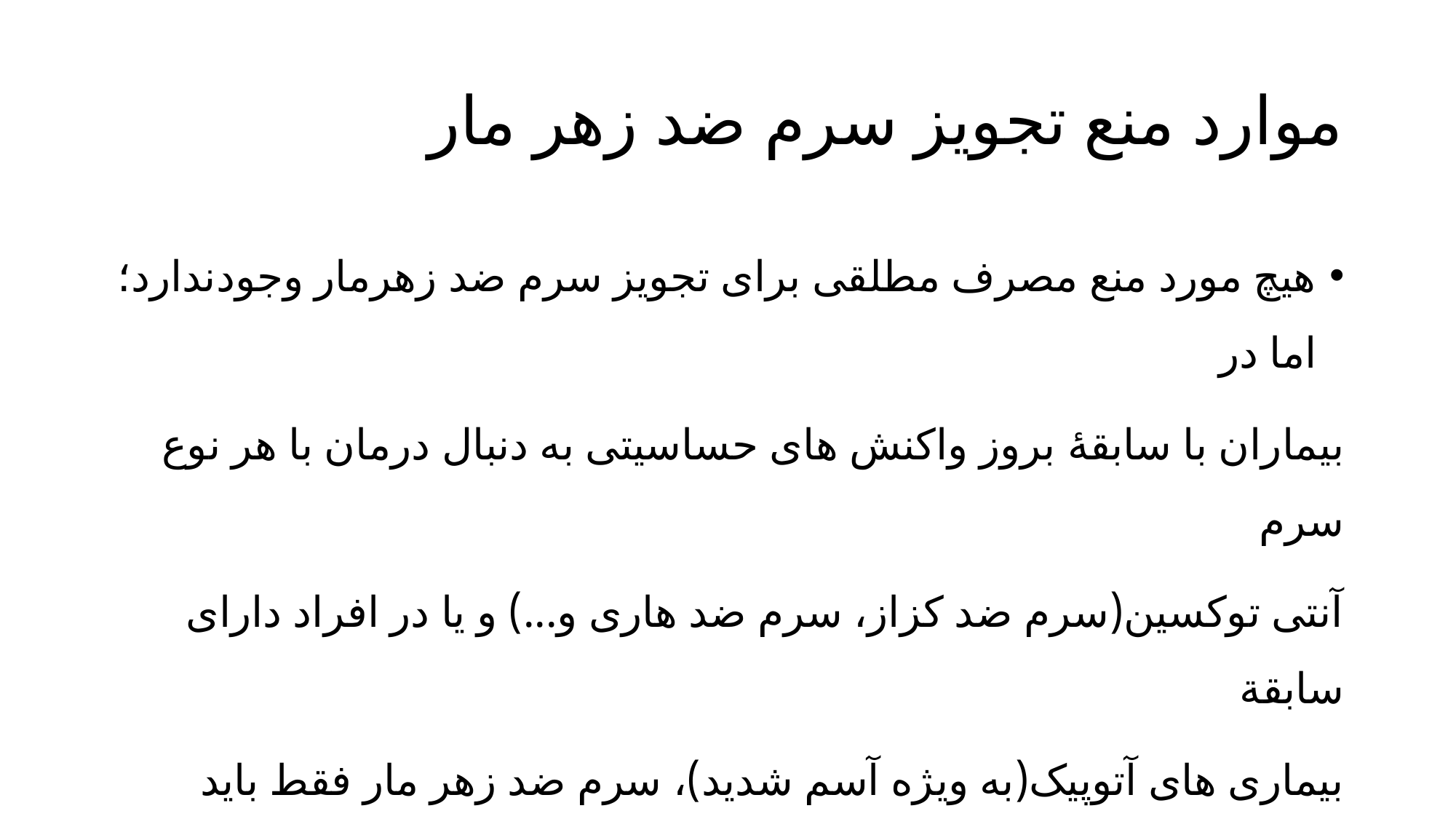

# موارد منع تجویز سرم ضد زهر مار
هیچ مورد منع مصرف مطلقی برای تجویز سرم ضد زهرمار وجودندارد؛ اما در
بیماران با سابقۀ بروز واکنش های حساسیتی به دنبال درمان با هر نوع سرم
آنتی توکسین(سرم ضد کزاز، سرم ضد هاری و...) و یا در افراد دارای سابقة
بیماری های آتوپیک(به ویژه آسم شدید)، سرم ضد زهر مار فقط باید درصورت
وجود علائم و نشانه های سیستمیک مارگزیدگی تجویزشود.